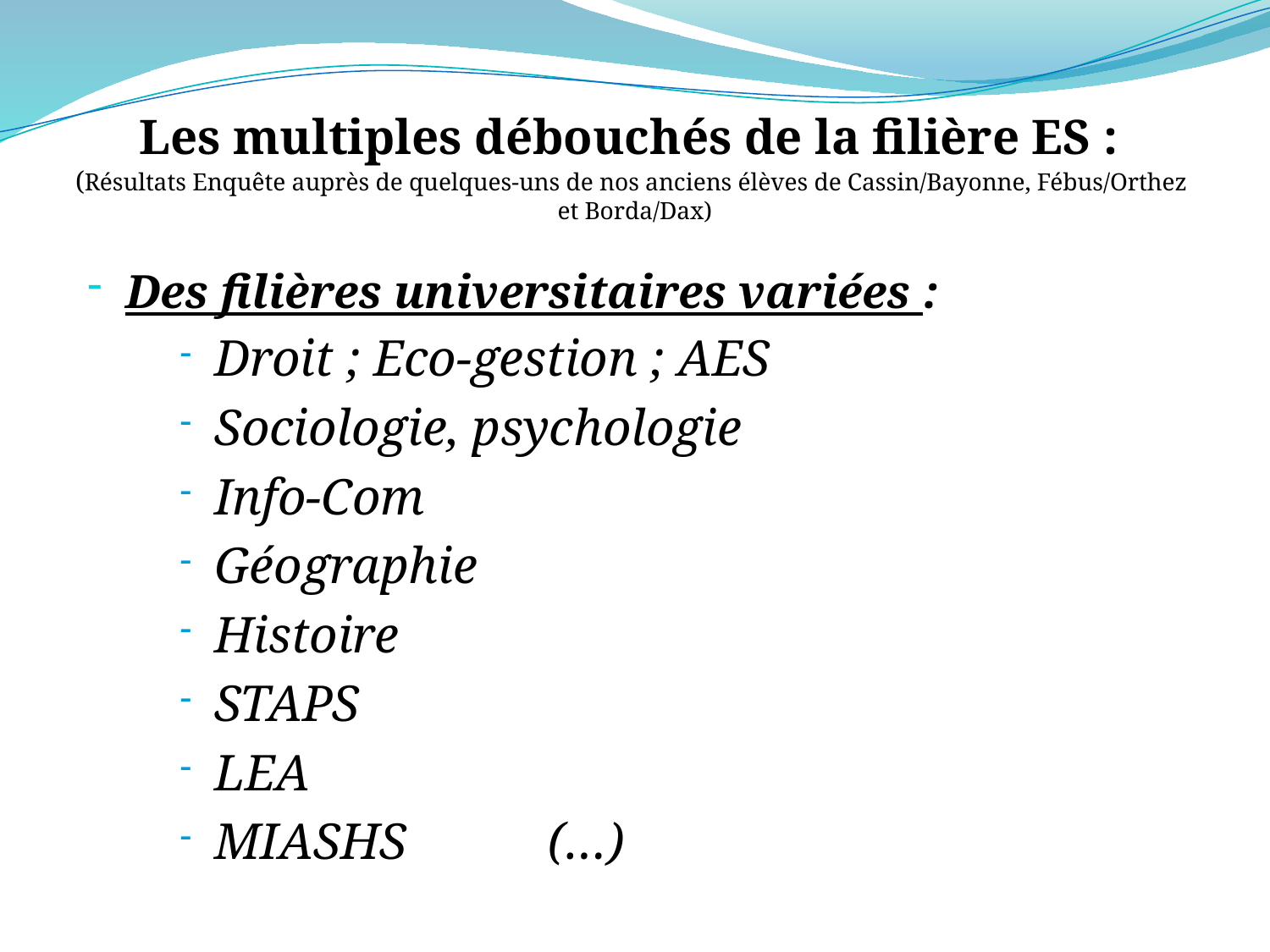

# Les multiples débouchés de la filière ES : (Résultats Enquête auprès de quelques-uns de nos anciens élèves de Cassin/Bayonne, Fébus/Orthez  et Borda/Dax)
Des filières universitaires variées :
Droit ; Eco-gestion ; AES
Sociologie, psychologie
Info-Com
Géographie
Histoire
STAPS
LEA
MIASHS           (…)